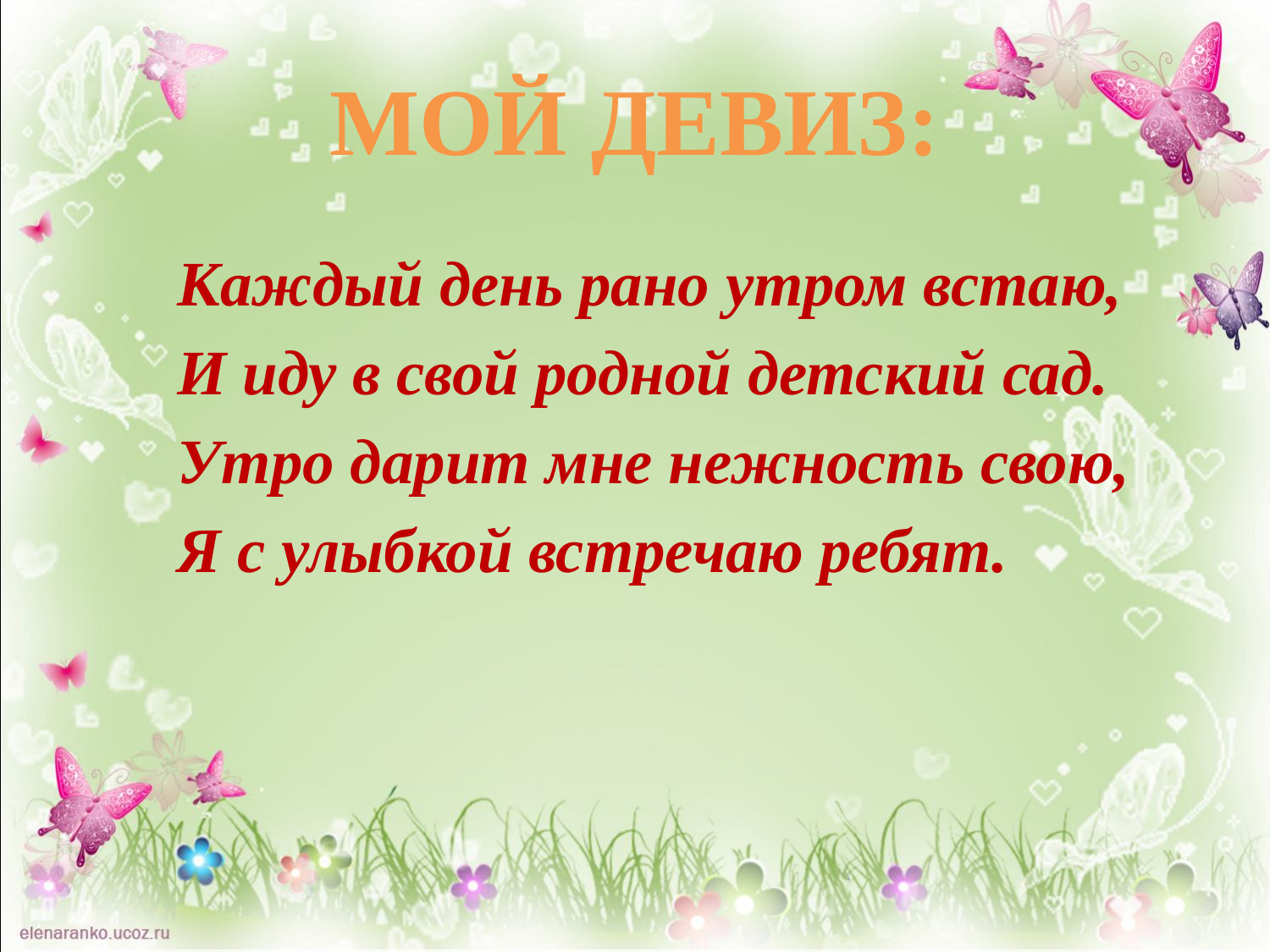

# МОЙ ДЕВИЗ:
Каждый день рано утром встаю,
И иду в свой родной детский сад.
Утро дарит мне нежность свою,
Я с улыбкой встречаю ребят.